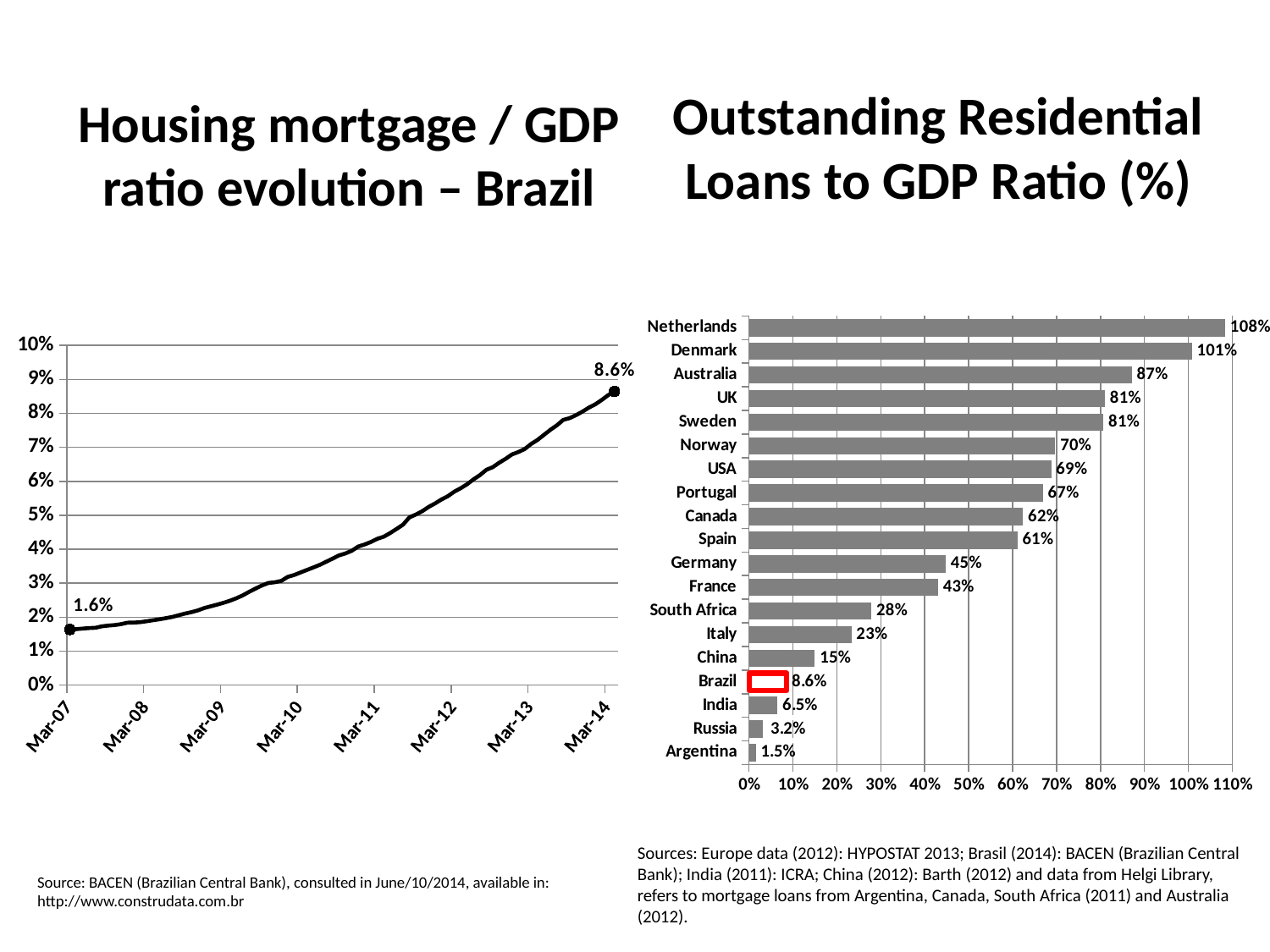

Outstanding Residential Loans to GDP Ratio (%)
# Housing mortgage / GDP ratio evolution – Brazil

### Chart

| Category |  |
|---|---|
| Argentina | 0.015292548 |
| Russia | 0.032 |
| India | 0.065 |
| Brazil | 0.086 |
| China | 0.15 |
| Italy | 0.233 |
| South Africa | 0.27895918 |
| France | 0.43 |
| Germany | 0.448 |
| Spain | 0.611 |
| Canada | 0.623883306 |
| Portugal | 0.669 |
| USA | 0.688 |
| Norway | 0.697 |
| Sweden | 0.807 |
| UK | 0.81 |
| Australia | 0.871307867 |
| Denmark | 1.008 |
| Netherlands | 1.084 |

### Chart

| Category |  |
|---|---|
| 39142 | 0.01637 |
| 39173 | 0.01648 |
| 39203 | 0.01664 |
| 39234 | 0.01679 |
| 39264 | 0.01688 |
| 39295 | 0.01731 |
| 39326 | 0.01752 |
| 39356 | 0.01768 |
| 39387 | 0.01795 |
| 39417 | 0.01838 |
| 39448 | 0.01841 |
| 39479 | 0.01853 |
| 39508 | 0.01881 |
| 39539 | 0.0191 |
| 39569 | 0.01938 |
| 39600 | 0.01972 |
| 39630 | 0.02007 |
| 39661 | 0.02057 |
| 39692 | 0.02107 |
| 39722 | 0.02148 |
| 39753 | 0.02202 |
| 39783 | 0.0227 |
| 39814 | 0.02321 |
| 39845 | 0.0237 |
| 39873 | 0.02424 |
| 39904 | 0.02486 |
| 39934 | 0.02557 |
| 39965 | 0.02644 |
| 39995 | 0.02749 |
| 40026 | 0.02844 |
| 40057 | 0.02936 |
| 40087 | 0.03008 |
| 40118 | 0.03028 |
| 40148 | 0.03068 |
| 40179 | 0.03186 |
| 40210 | 0.03241 |
| 40238 | 0.03317 |
| 40269 | 0.0339 |
| 40299 | 0.03464 |
| 40330 | 0.0354 |
| 40360 | 0.03631 |
| 40391 | 0.03722 |
| 40422 | 0.03818 |
| 40452 | 0.03875 |
| 40483 | 0.03955 |
| 40513 | 0.04078 |
| 40544 | 0.04142 |
| 40575 | 0.04216 |
| 40603 | 0.0431 |
| 40634 | 0.04371 |
| 40664 | 0.04478 |
| 40695 | 0.046 |
| 40725 | 0.04726 |
| 40756 | 0.04941 |
| 40787 | 0.05022 |
| 40817 | 0.05122 |
| 40848 | 0.05247 |
| 40878 | 0.05349 |
| 40909 | 0.05465 |
| 40940 | 0.05564 |
| 40969 | 0.05697 |
| 41000 | 0.05798 |
| 41030 | 0.05915 |
| 41061 | 0.06058 |
| 41091 | 0.06183 |
| 41122 | 0.0634 |
| 41153 | 0.06417 |
| 41183 | 0.06548 |
| 41214 | 0.06661 |
| 41244 | 0.06792 |
| 41275 | 0.06863 |
| 41306 | 0.06953 |
| 41334 | 0.07102 |
| 41365 | 0.07221 |
| 41395 | 0.0737 |
| 41426 | 0.07518 |
| 41456 | 0.07648 |
| 41487 | 0.07809 |
| 41518 | 0.0786 |
| 41548 | 0.07948 |
| 41579 | 0.08051 |
| 41609 | 0.0817 |
| 41640 | 0.08268 |
| 41671 | 0.08395 |
| 41699 | 0.08535 |
| 41730 | 0.08646 |
Sources: Europe data (2012): HYPOSTAT 2013; Brasil (2014): BACEN (Brazilian Central Bank); India (2011): ICRA; China (2012): Barth (2012) and data from Helgi Library, refers to mortgage loans from Argentina, Canada, South Africa (2011) and Australia (2012).
Source: BACEN (Brazilian Central Bank), consulted in June/10/2014, available in: http://www.construdata.com.br